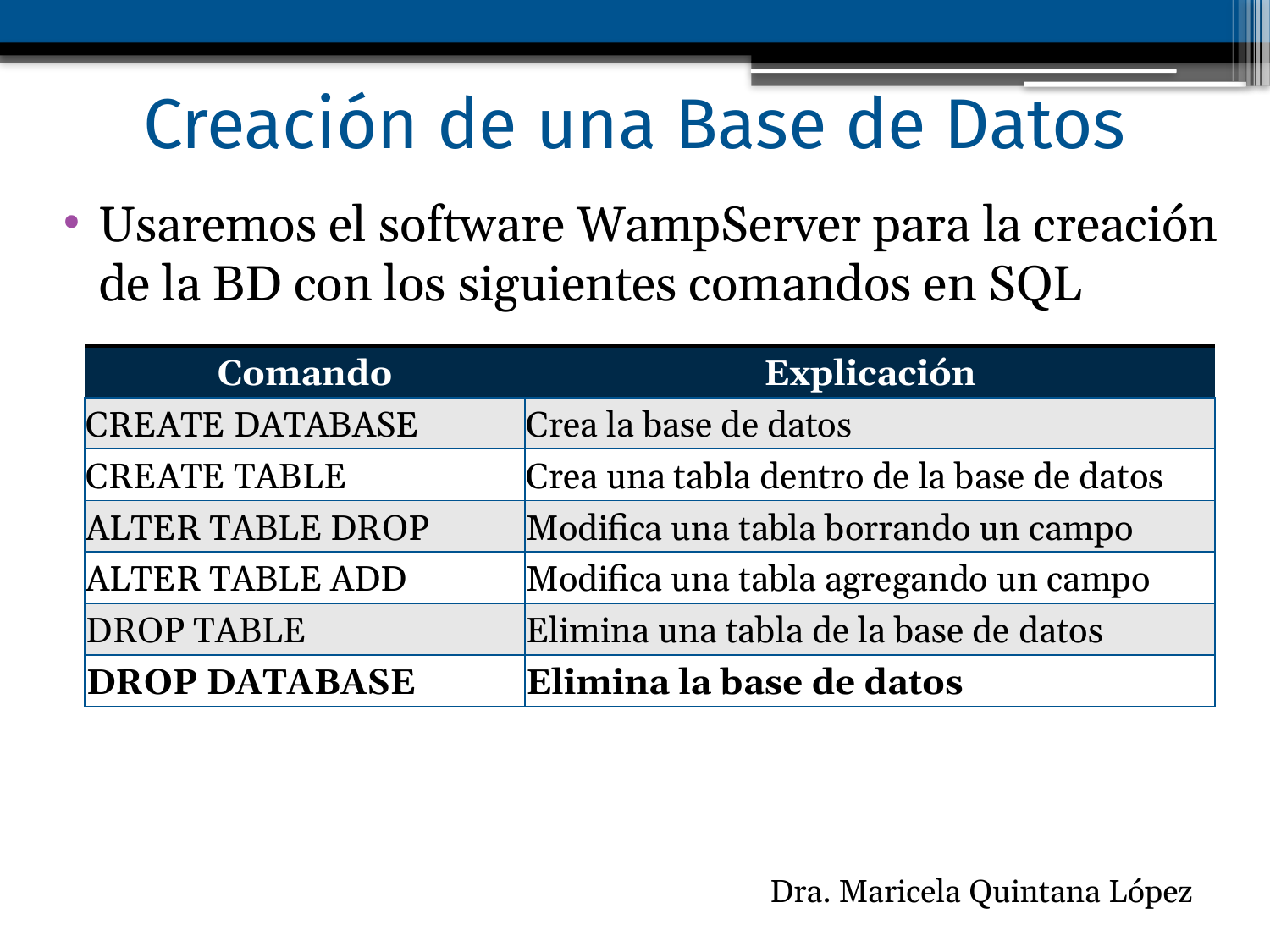

# Creación de una Base de Datos
Usaremos el software WampServer para la creación de la BD con los siguientes comandos en SQL
| Comando | Explicación |
| --- | --- |
| CREATE DATABASE | Crea la base de datos |
| CREATE TABLE | Crea una tabla dentro de la base de datos |
| ALTER TABLE DROP | Modifica una tabla borrando un campo |
| ALTER TABLE ADD | Modifica una tabla agregando un campo |
| DROP TABLE | Elimina una tabla de la base de datos |
| DROP DATABASE | Elimina la base de datos |